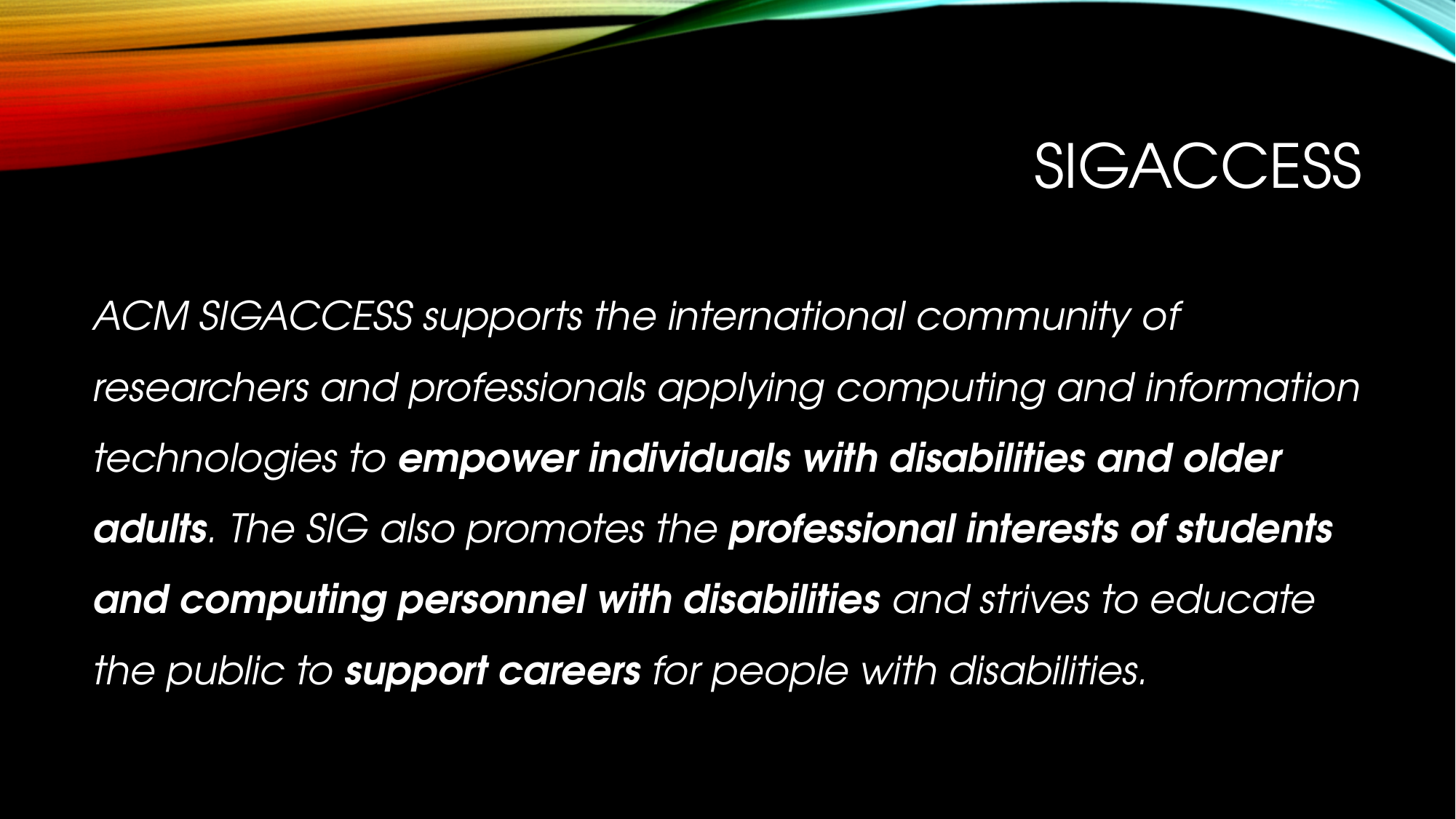

# SIGACCESS
ACM SIGACCESS supports the international community of researchers and professionals applying computing and information technologies to empower individuals with disabilities and older adults. The SIG also promotes the professional interests of students and computing personnel with disabilities and strives to educate the public to support careers for people with disabilities.